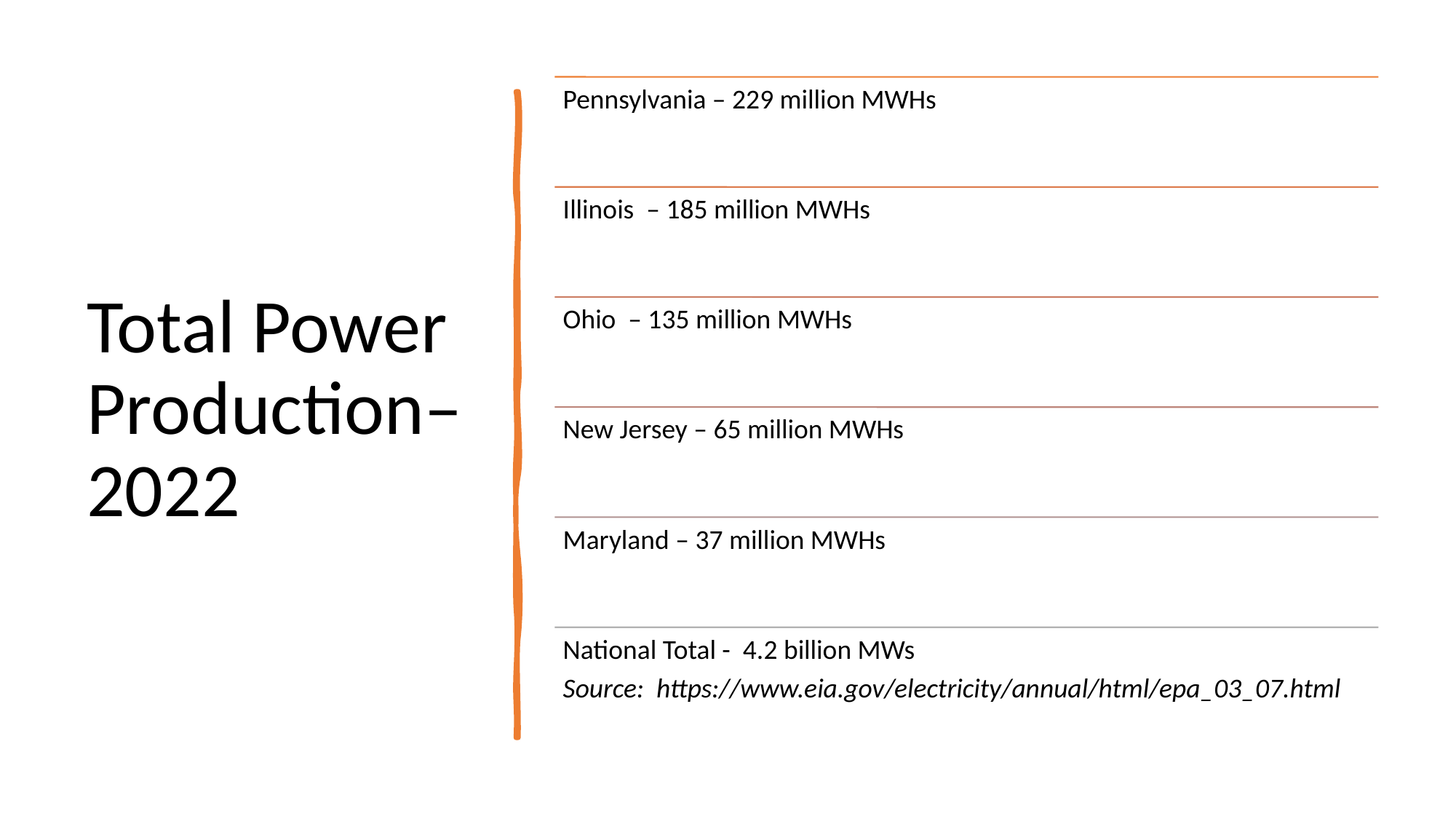

Pennsylvania – 229 million MWHs
Illinois  – 185 million MWHs
Ohio  – 135 million MWHs
New Jersey – 65 million MWHs
Maryland – 37 million MWHs
National Total -  4.2 billion MWs
Source:  https://www.eia.gov/electricity/annual/html/epa_03_07.html
# Total Power Production– 2022